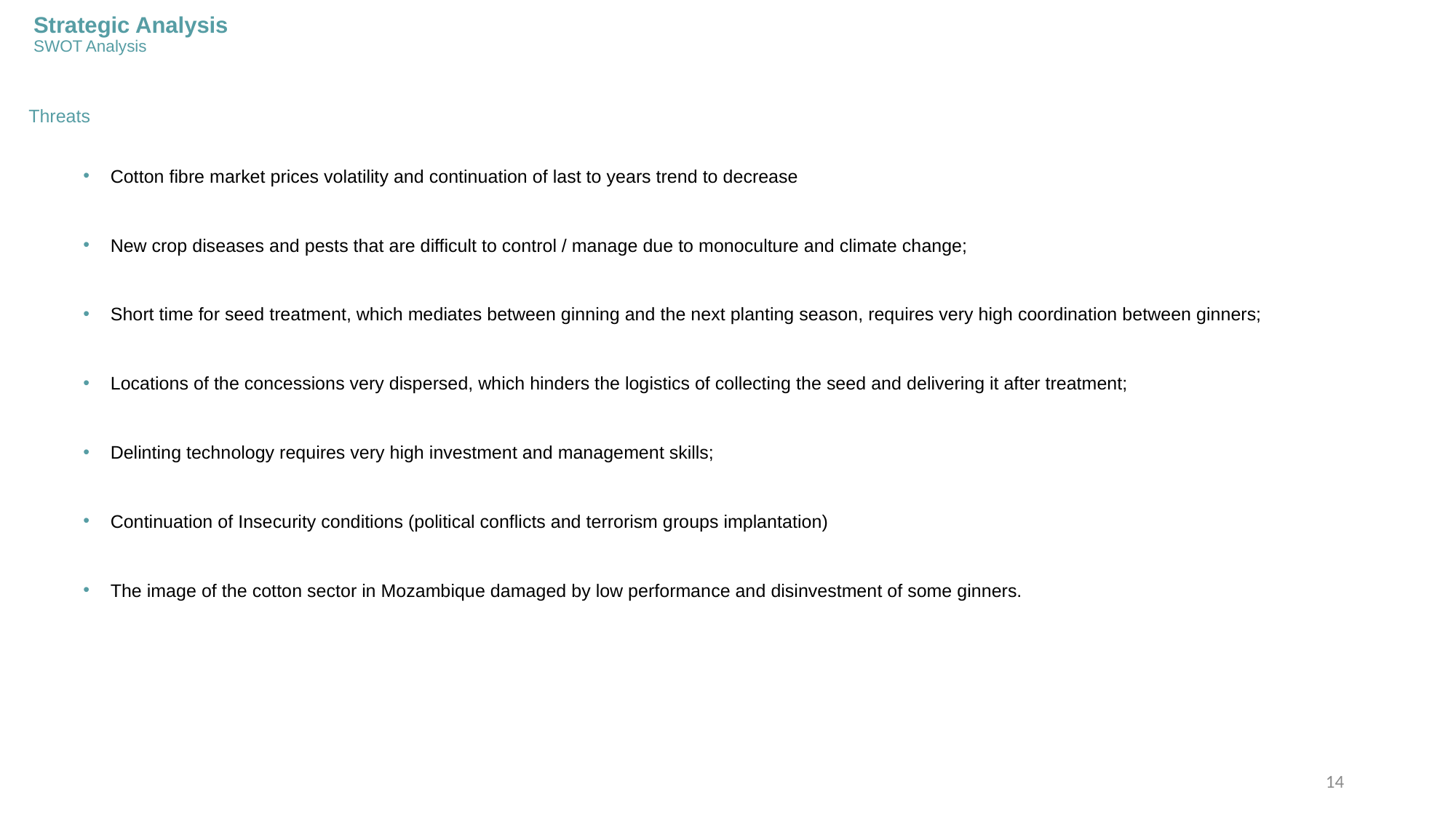

# Strategic Analysis SWOT Analysis
Threats
Cotton fibre market prices volatility and continuation of last to years trend to decrease
New crop diseases and pests that are difficult to control / manage due to monoculture and climate change;
Short time for seed treatment, which mediates between ginning and the next planting season, requires very high coordination between ginners;
Locations of the concessions very dispersed, which hinders the logistics of collecting the seed and delivering it after treatment;
Delinting technology requires very high investment and management skills;
Continuation of Insecurity conditions (political conflicts and terrorism groups implantation)
The image of the cotton sector in Mozambique damaged by low performance and disinvestment of some ginners.

14